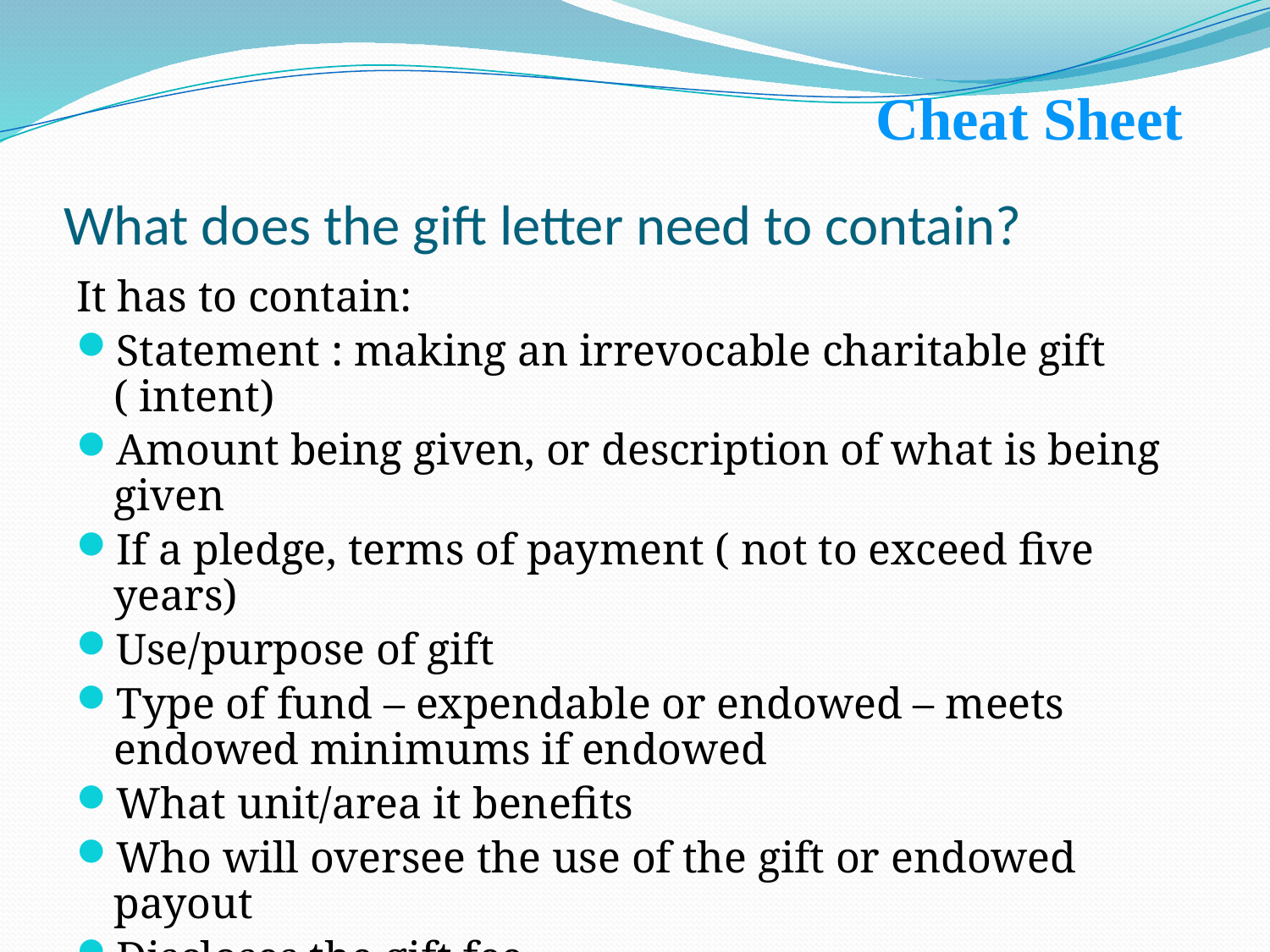

Cheat Sheet
# What does the gift letter need to contain?
It has to contain:
Statement : making an irrevocable charitable gift ( intent)
Amount being given, or description of what is being given
If a pledge, terms of payment ( not to exceed five years)
Use/purpose of gift
Type of fund – expendable or endowed – meets endowed minimums if endowed
What unit/area it benefits
Who will oversee the use of the gift or endowed payout
Discloses the gift fee
Discloses approvals required ( chairs, namings)